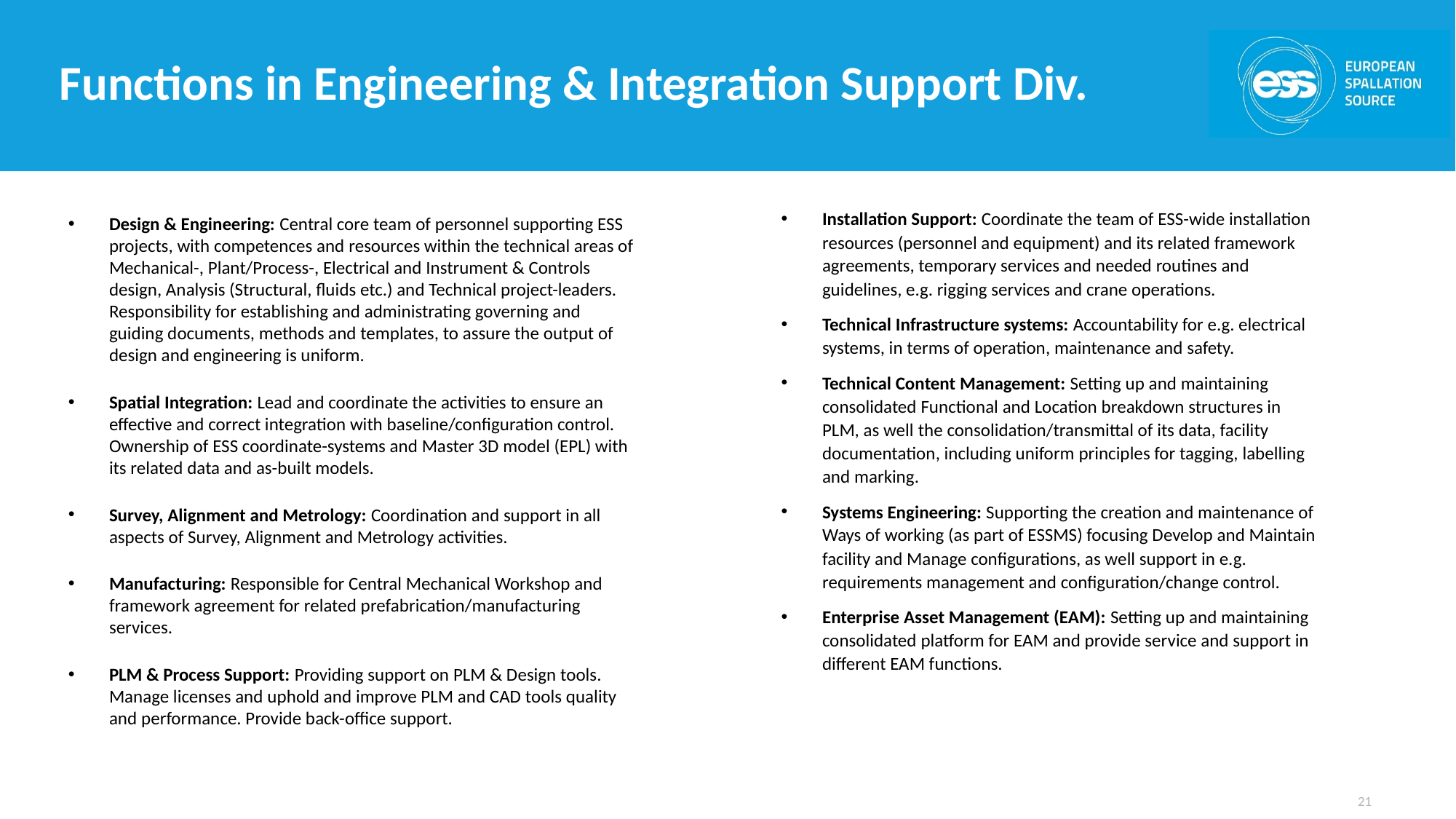

# Functions in Engineering & Integration Support Div.

Design & Engineering: Central core team of personnel supporting ESS projects, with competences and resources within the technical areas of Mechanical-, Plant/Process-, Electrical and Instrument & Controls design, Analysis (Structural, fluids etc.) and Technical project-leaders. Responsibility for establishing and administrating governing and guiding documents, methods and templates, to assure the output of design and engineering is uniform.
Spatial Integration: Lead and coordinate the activities to ensure an effective and correct integration with baseline/configuration control. Ownership of ESS coordinate-systems and Master 3D model (EPL) with its related data and as-built models.
Survey, Alignment and Metrology: Coordination and support in all aspects of Survey, Alignment and Metrology activities.
Manufacturing: Responsible for Central Mechanical Workshop and framework agreement for related prefabrication/manufacturing services.
PLM & Process Support: Providing support on PLM & Design tools. Manage licenses and uphold and improve PLM and CAD tools quality and performance. Provide back-office support.

Installation Support: Coordinate the team of ESS-wide installation resources (personnel and equipment) and its related framework agreements, temporary services and needed routines and guidelines, e.g. rigging services and crane operations.
Technical Infrastructure systems: Accountability for e.g. electrical systems, in terms of operation, maintenance and safety.
Technical Content Management: Setting up and maintaining consolidated Functional and Location breakdown structures in PLM, as well the consolidation/transmittal of its data, facility documentation, including uniform principles for tagging, labelling and marking.
Systems Engineering: Supporting the creation and maintenance of Ways of working (as part of ESSMS) focusing Develop and Maintain facility and Manage configurations, as well support in e.g. requirements management and configuration/change control.
Enterprise Asset Management (EAM): Setting up and maintaining consolidated platform for EAM and provide service and support in different EAM functions.
21